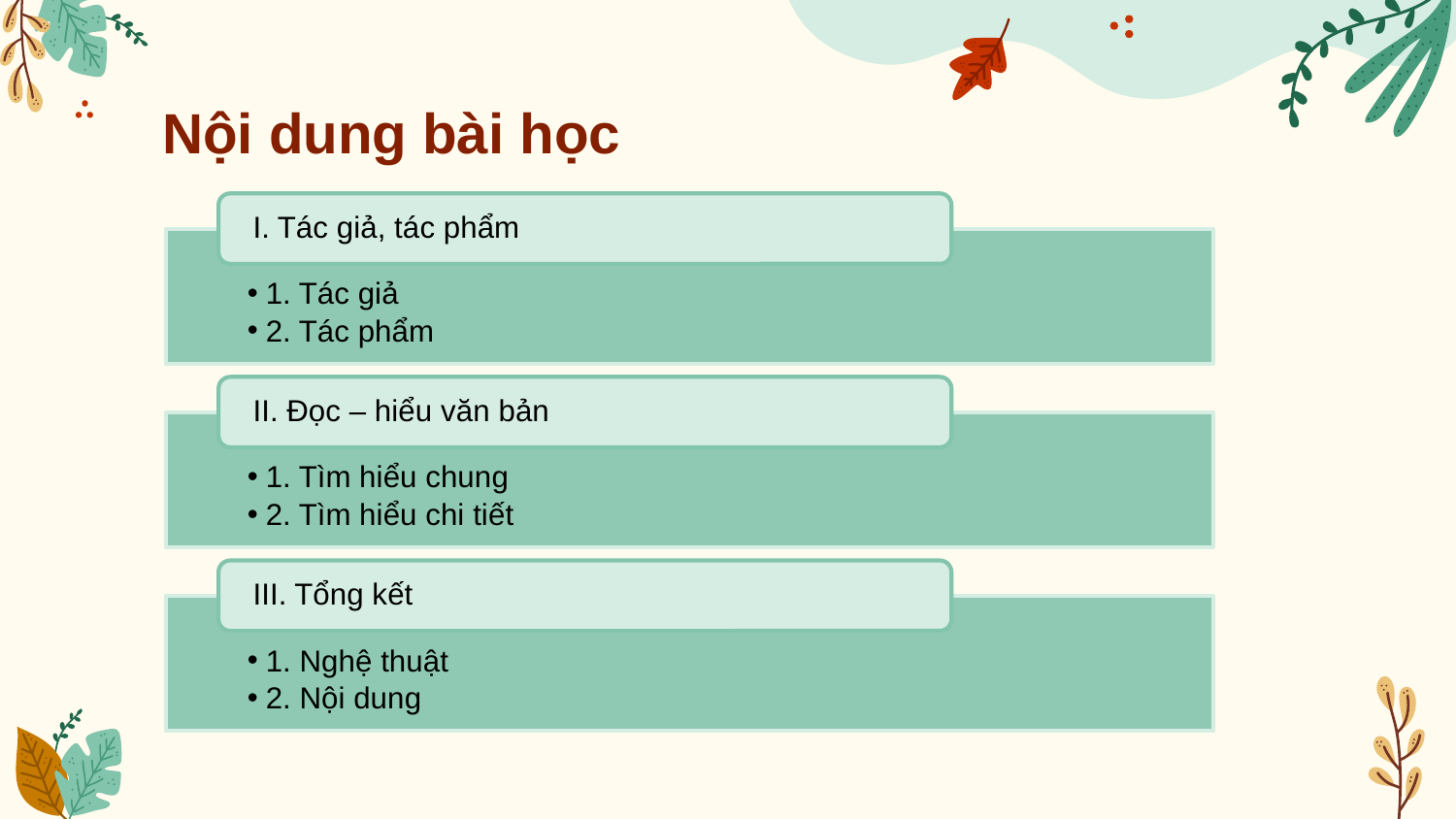

# Nội dung bài học
1. Tác giả
2. Tác phẩm
I. Tác giả, tác phẩm
1. Tìm hiểu chung
2. Tìm hiểu chi tiết
II. Đọc – hiểu văn bản
1. Nghệ thuật
2. Nội dung
III. Tổng kết